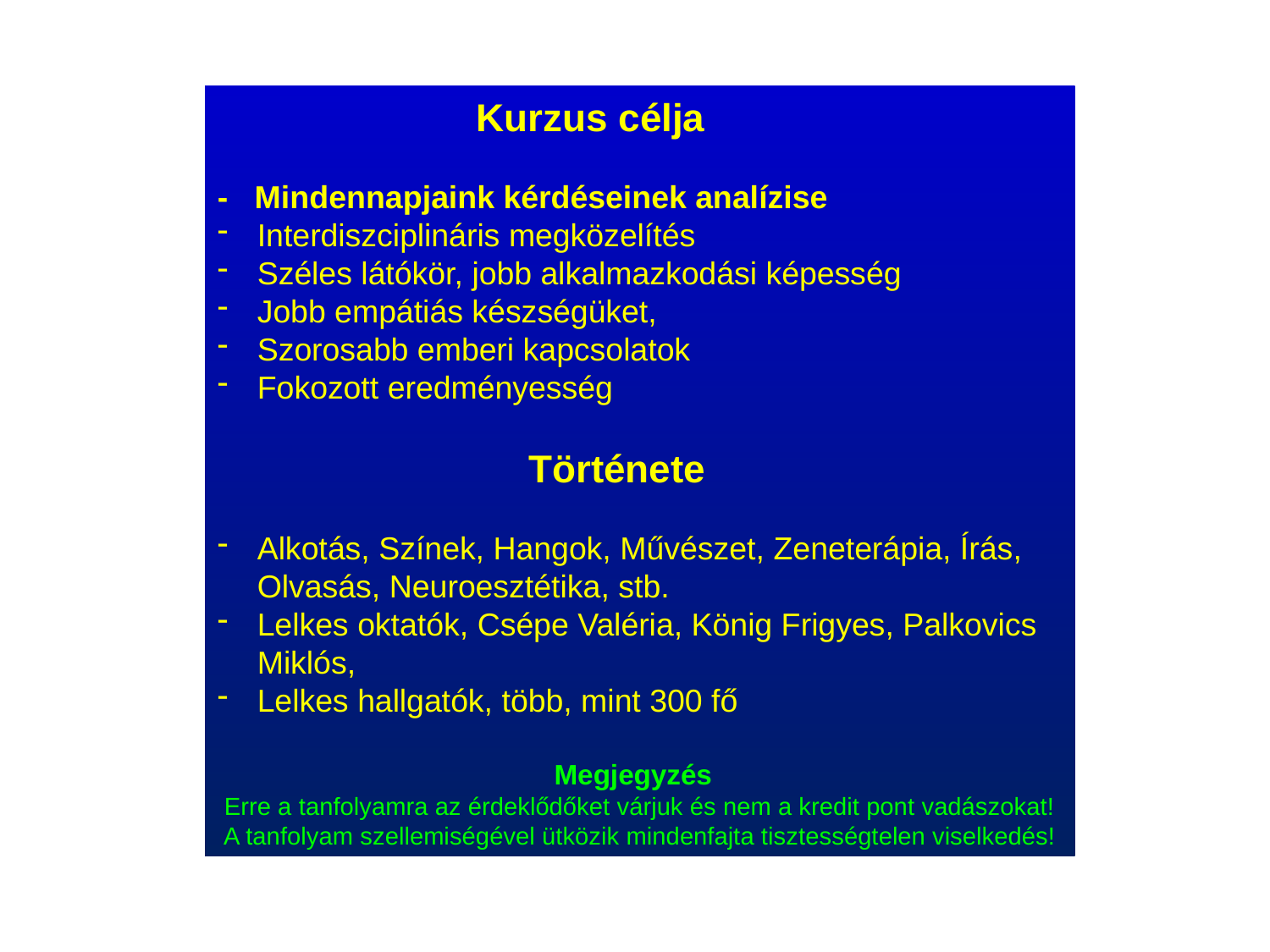

Kurzus célja

-   Mindennapjaink kérdéseinek analízise
Interdiszciplináris megközelítés
Széles látókör, jobb alkalmazkodási képesség
Jobb empátiás készségüket,
Szorosabb emberi kapcsolatok
Fokozott eredményesség

                                   Története

Alkotás, Színek, Hangok, Művészet, Zeneterápia, Írás, Olvasás, Neuroesztétika, stb.
Lelkes oktatók, Csépe Valéria, König Frigyes, Palkovics Miklós,
Lelkes hallgatók, több, mint 300 fő

                                           Megjegyzés
Erre a tanfolyamra az érdeklődőket várjuk és nem a kredit pont vadászokat!
A tanfolyam szellemiségével ütközik mindenfajta tisztességtelen viselkedés!